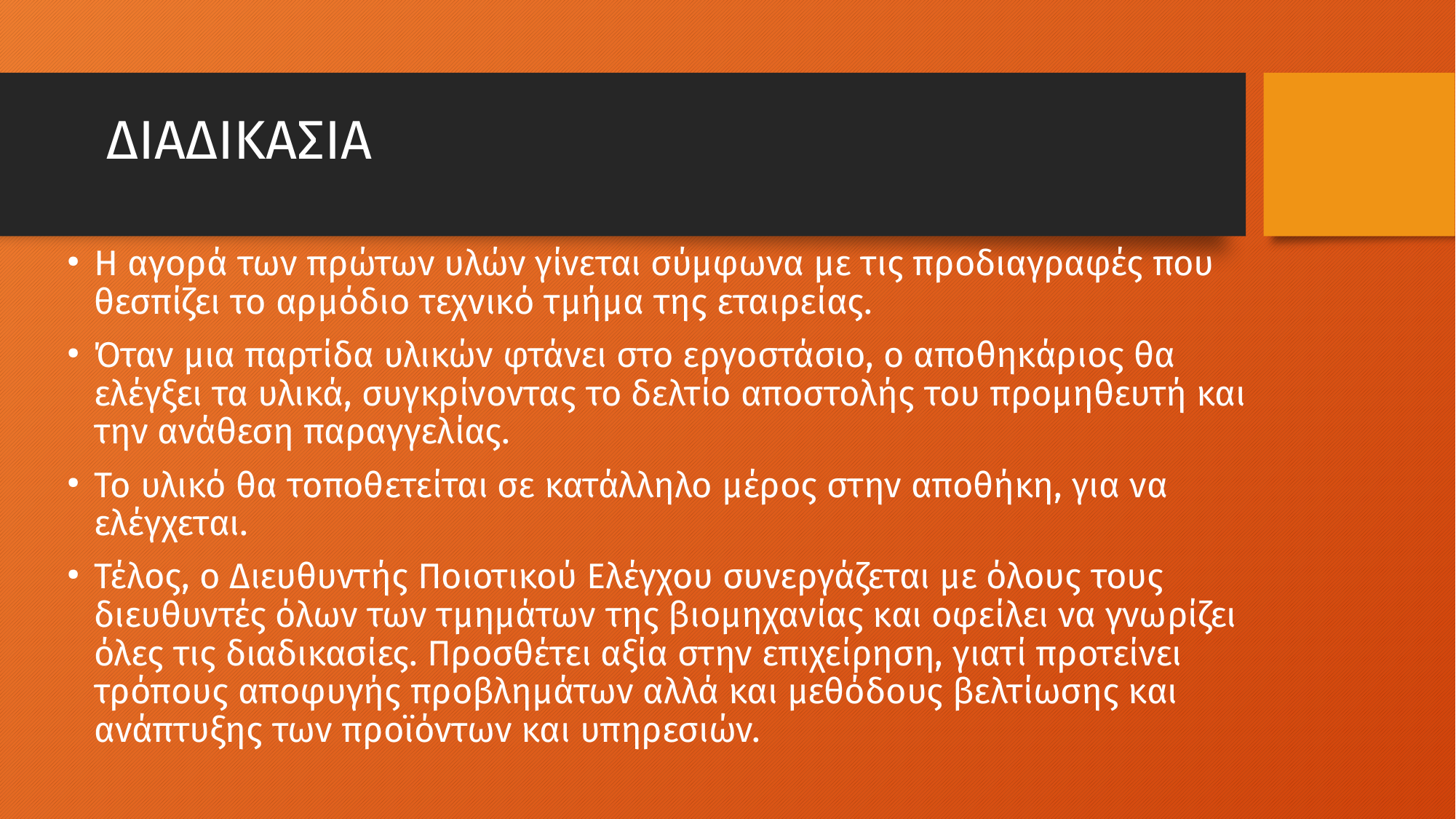

# ΔΙΑΔΙΚΑΣΙΑ
Η αγορά των πρώτων υλών γίνεται σύμφωνα με τις προδιαγραφές που θεσπίζει το αρμόδιο τεχνικό τμήμα της εταιρείας.
Όταν μια παρτίδα υλικών φτάνει στο εργοστάσιο, ο αποθηκάριος θα ελέγξει τα υλικά, συγκρίνοντας το δελτίο αποστολής του προμηθευτή και την ανάθεση παραγγελίας.
Το υλικό θα τοποθετείται σε κατάλληλο μέρος στην αποθήκη, για να ελέγχεται.
Τέλος, ο Διευθυντής Ποιοτικού Ελέγχου συνεργάζεται με όλους τους διευθυντές όλων των τμημάτων της βιομηχανίας και οφείλει να γνωρίζει όλες τις διαδικασίες. Προσθέτει αξία στην επιχείρηση, γιατί προτείνει τρόπους αποφυγής προβλημάτων αλλά και μεθόδους βελτίωσης και ανάπτυξης των προϊόντων και υπηρεσιών.